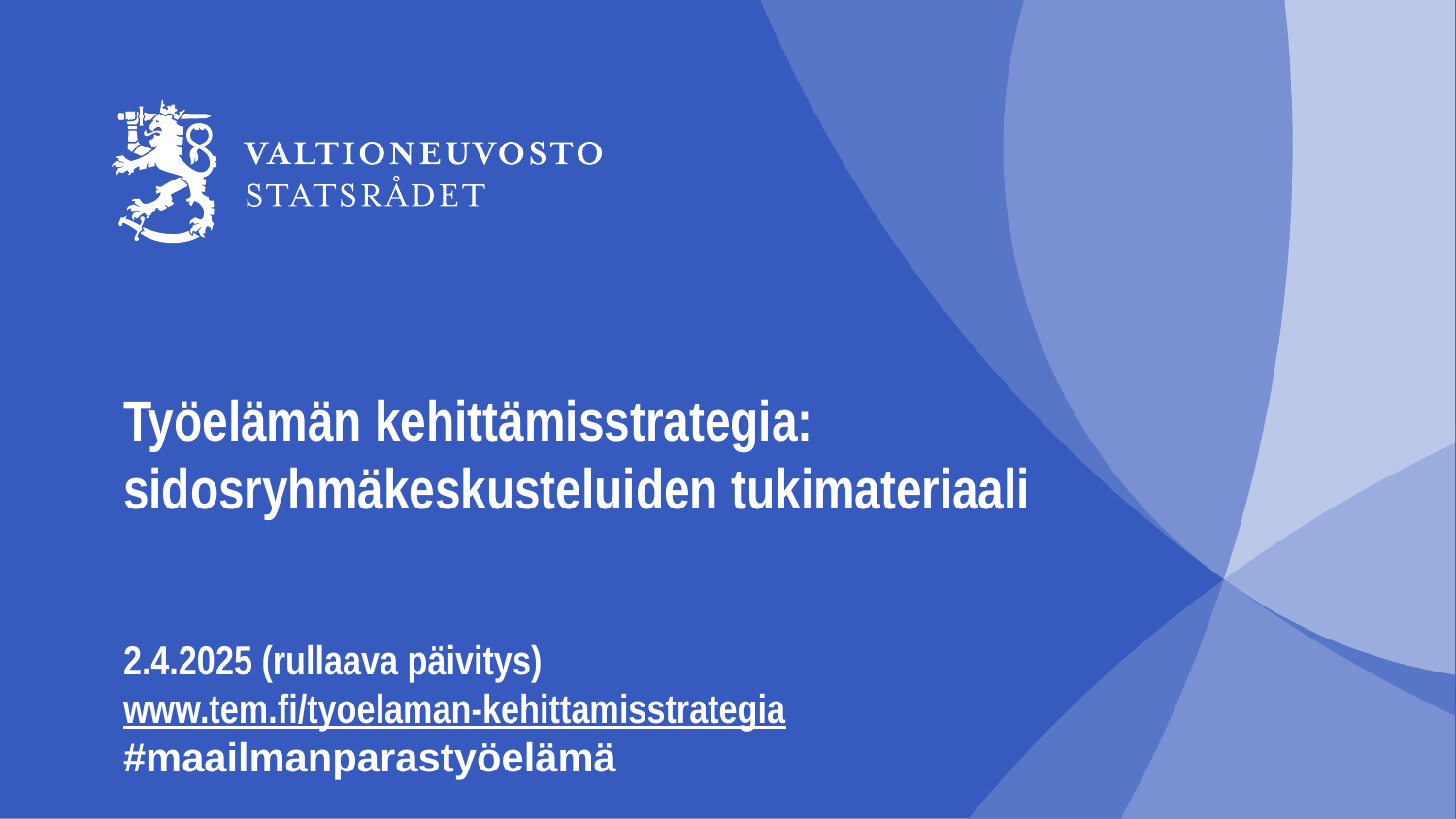

# Työelämän kehittämisstrategia: sidosryhmäkeskusteluiden tukimateriaali
2.4.2025 (rullaava päivitys)
www.tem.fi/tyoelaman-kehittamisstrategia
#maailmanparastyöelämä